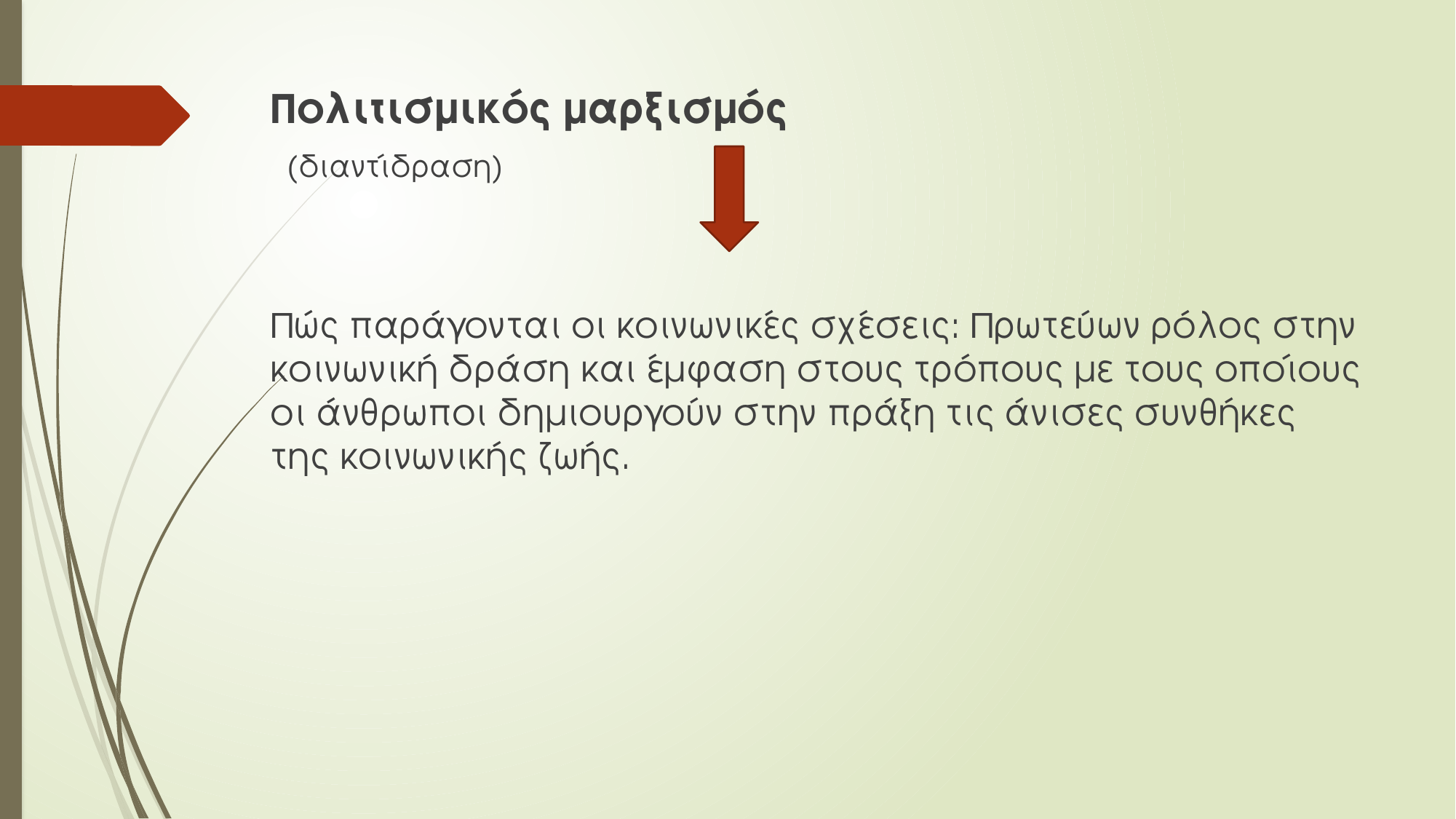

Πολιτισμικός μαρξισμός
  (διαντίδραση)

Πώς παράγονται οι κοινωνικές σχέσεις: Πρωτεύων ρόλος στην κοινωνική δράση και έμφαση στους τρόπους με τους οποίους οι άνθρωποι δημιουργούν στην πράξη τις άνισες συνθήκες της κοινωνικής ζωής.